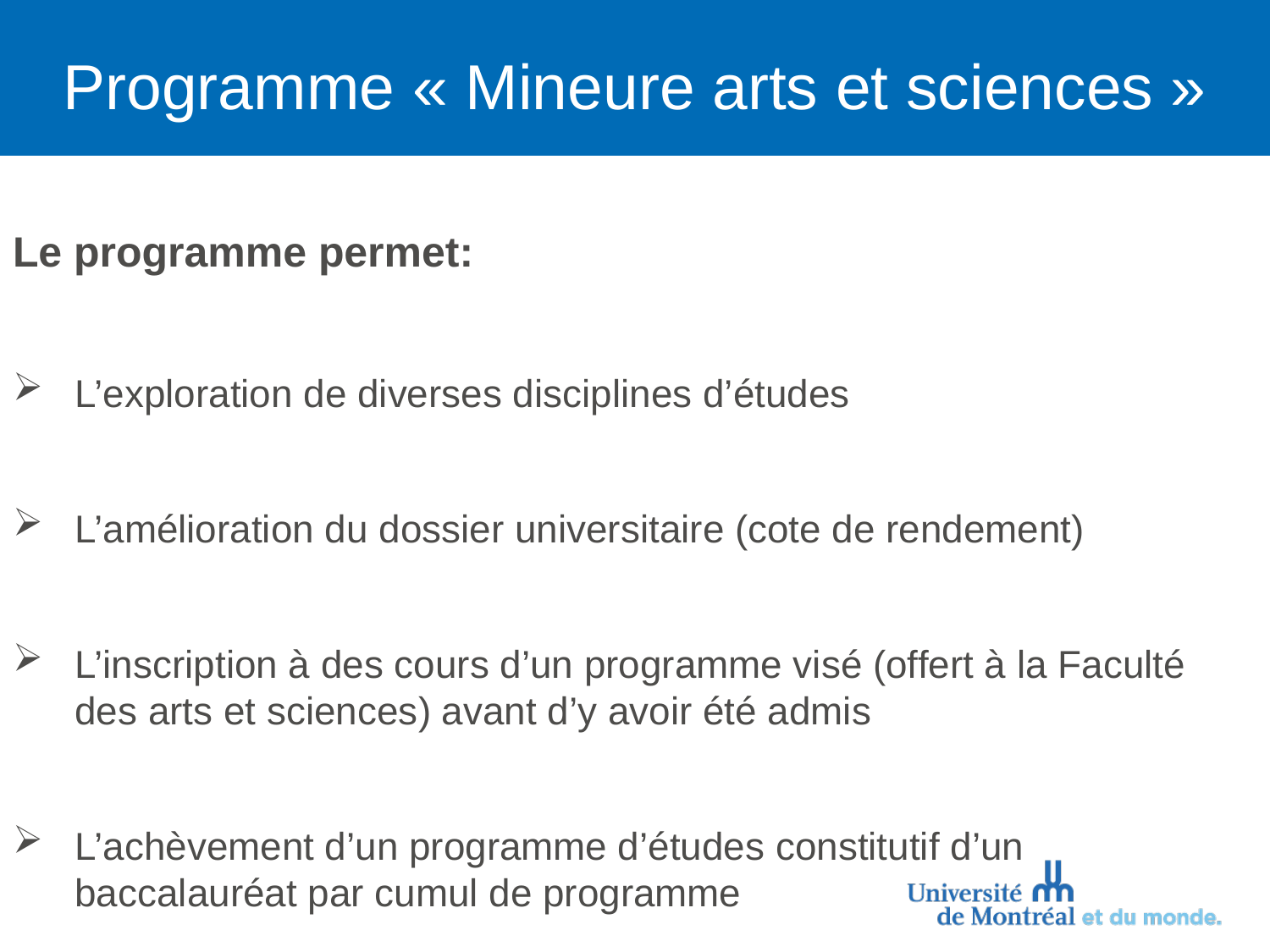

# Programme « Mineure arts et sciences »
Le programme permet:

L’exploration de diverses disciplines d’études

L’amélioration du dossier universitaire (cote de rendement)

L’inscription à des cours d’un programme visé (offert à la Faculté des arts et sciences) avant d’y avoir été admis

L’achèvement d’un programme d’études constitutif d’un baccalauréat par cumul de programme